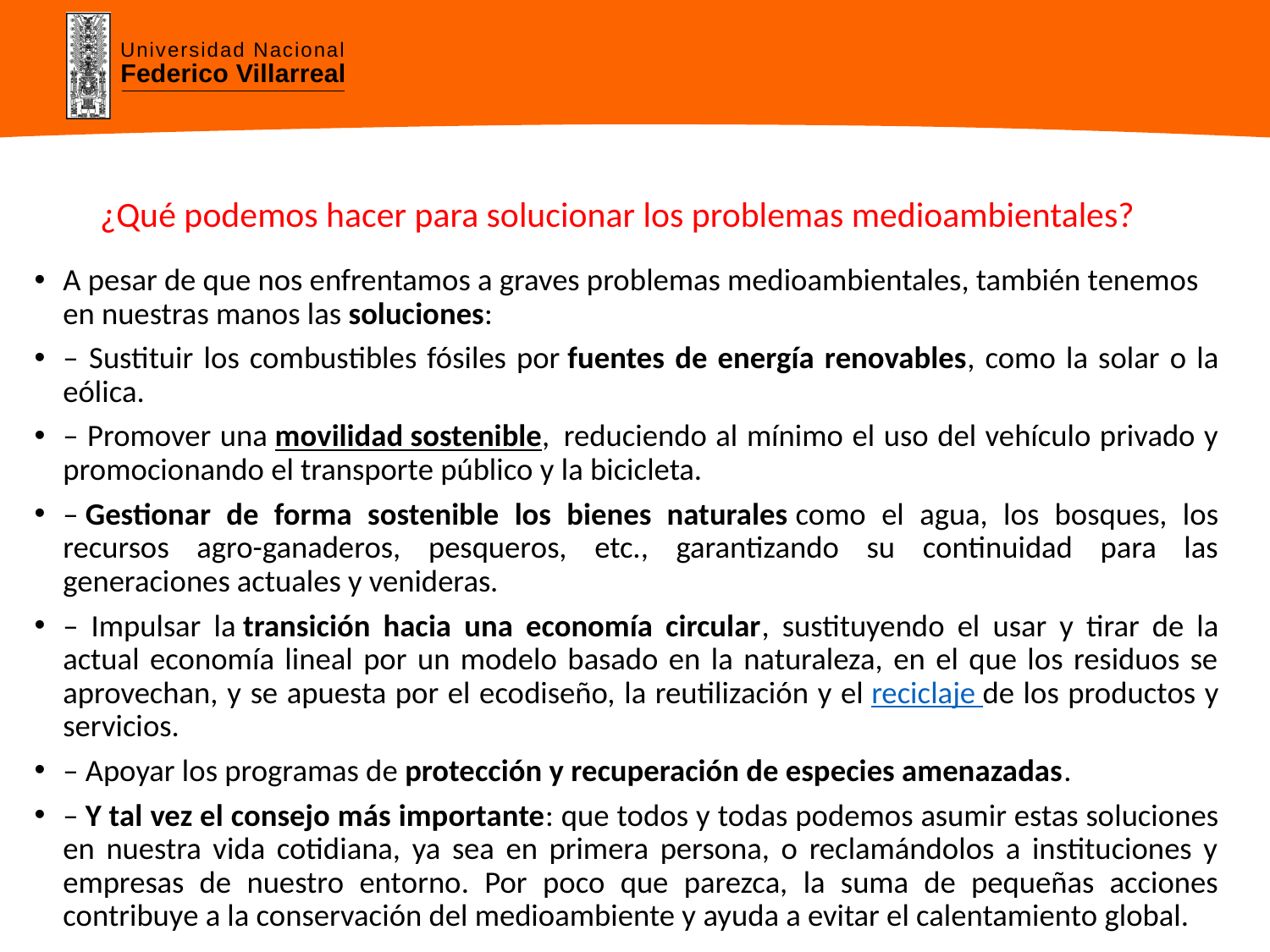

# ¿Qué podemos hacer para solucionar los problemas medioambientales?
A pesar de que nos enfrentamos a graves problemas medioambientales, también tenemos en nuestras manos las soluciones:
– Sustituir los combustibles fósiles por fuentes de energía renovables, como la solar o la eólica.
– Promover una movilidad sostenible,  reduciendo al mínimo el uso del vehículo privado y promocionando el transporte público y la bicicleta.
– Gestionar de forma sostenible los bienes naturales como el agua, los bosques, los recursos agro-ganaderos, pesqueros, etc., garantizando su continuidad para las generaciones actuales y venideras.
– Impulsar la transición hacia una economía circular, sustituyendo el usar y tirar de la actual economía lineal por un modelo basado en la naturaleza, en el que los residuos se aprovechan, y se apuesta por el ecodiseño, la reutilización y el reciclaje de los productos y servicios.
– Apoyar los programas de protección y recuperación de especies amenazadas.
– Y tal vez el consejo más importante: que todos y todas podemos asumir estas soluciones en nuestra vida cotidiana, ya sea en primera persona, o reclamándolos a instituciones y empresas de nuestro entorno. Por poco que parezca, la suma de pequeñas acciones contribuye a la conservación del medioambiente y ayuda a evitar el calentamiento global.